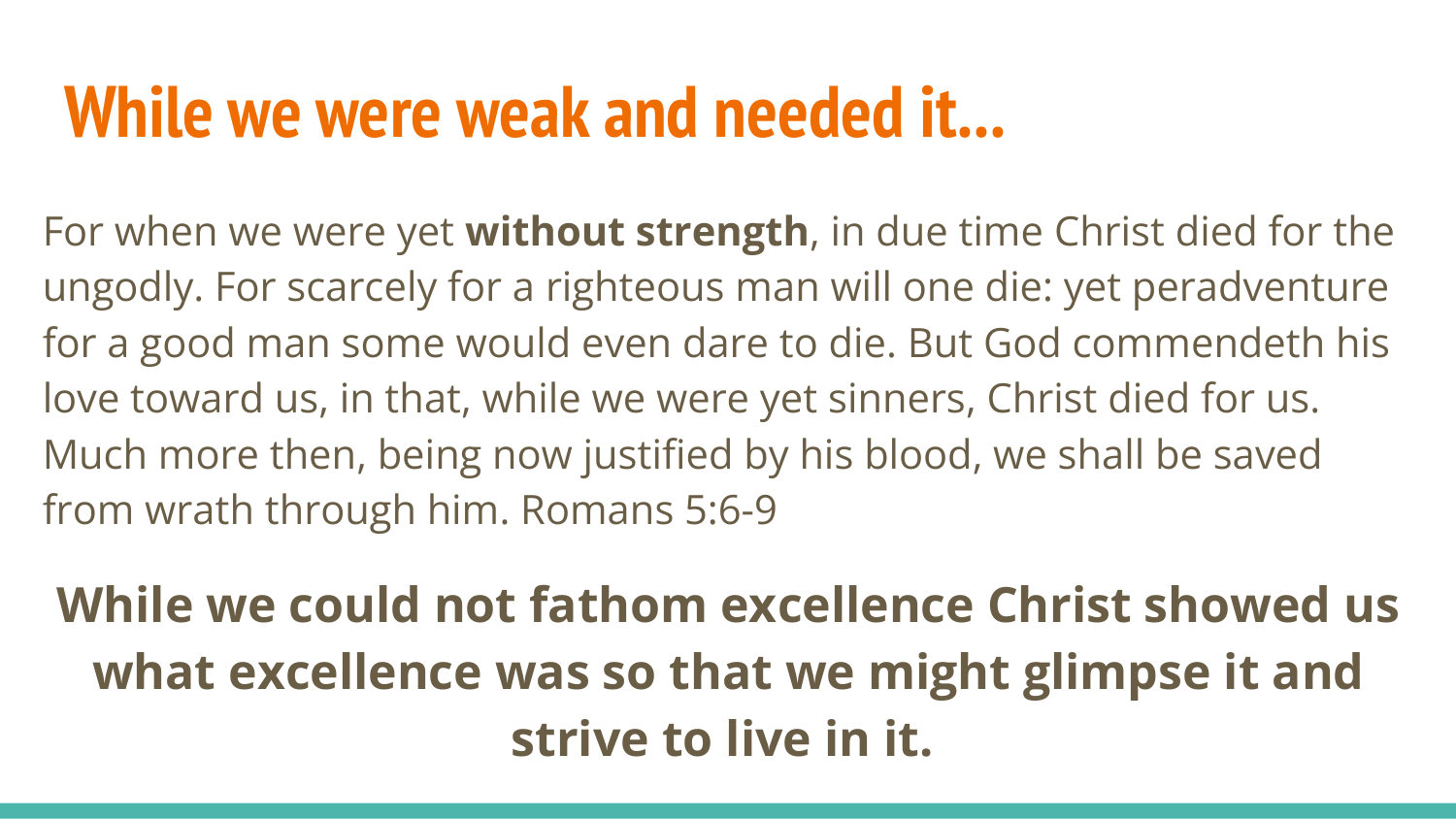

# While we were weak and needed it...
For when we were yet without strength, in due time Christ died for the ungodly. For scarcely for a righteous man will one die: yet peradventure for a good man some would even dare to die. But God commendeth his love toward us, in that, while we were yet sinners, Christ died for us. Much more then, being now justified by his blood, we shall be saved from wrath through him. Romans 5:6-9
While we could not fathom excellence Christ showed us what excellence was so that we might glimpse it and strive to live in it.